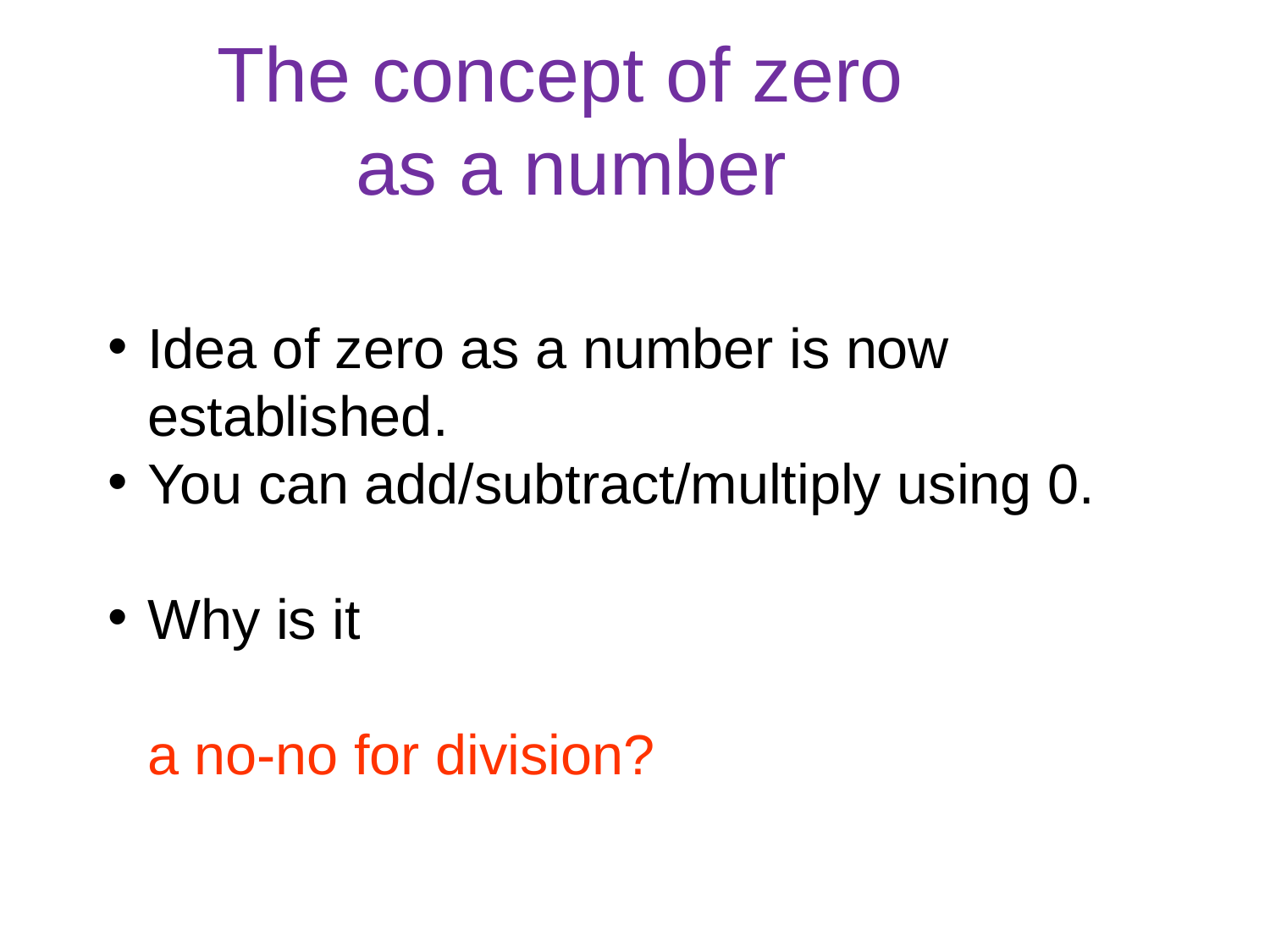

The concept of zero
as a number
Idea of zero as a number is now established.
You can add/subtract/multiply using 0.

Why is it
a no-no for division?